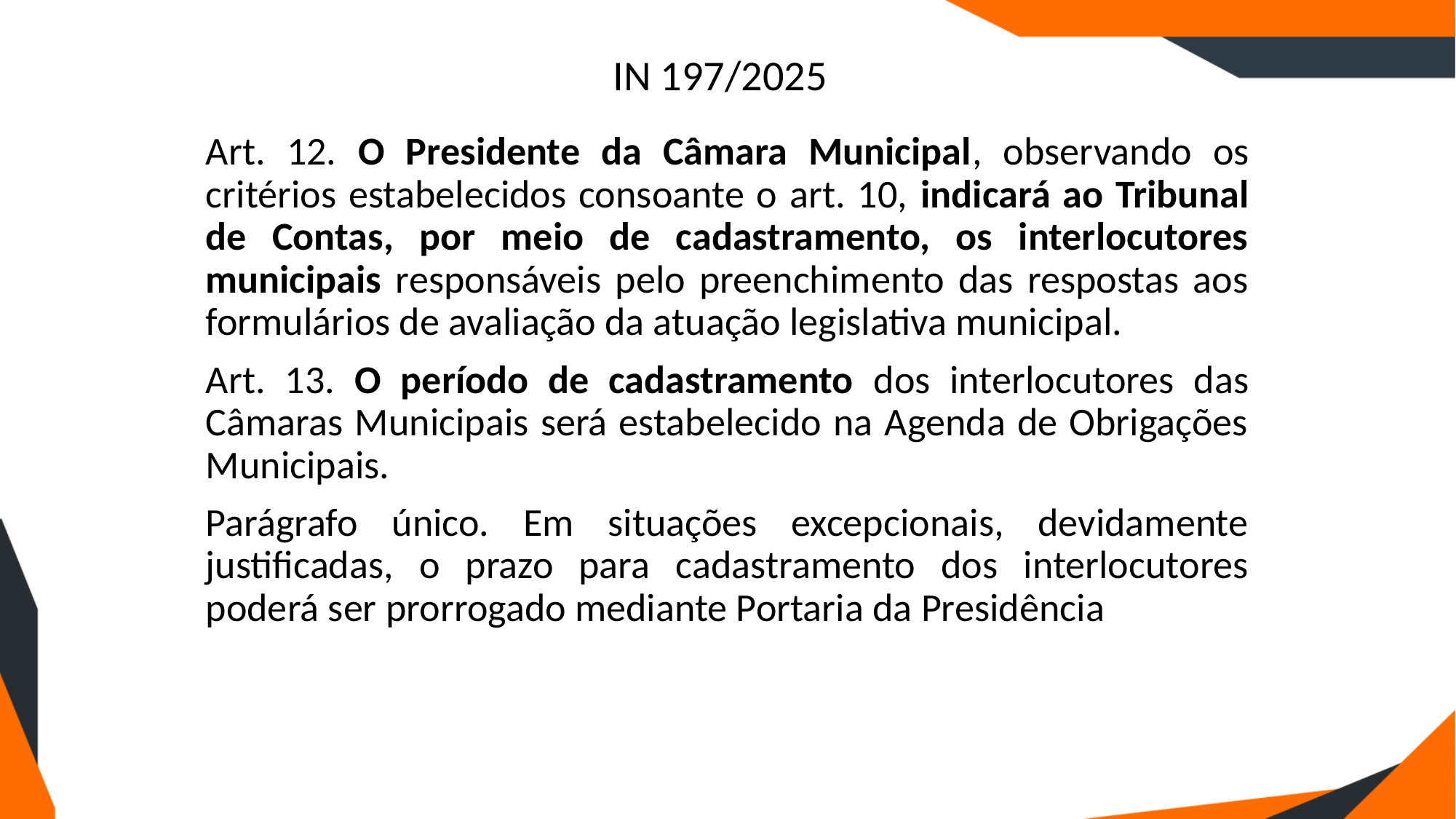

# IN 197/2025
Art. 12. O Presidente da Câmara Municipal, observando os critérios estabelecidos consoante o art. 10, indicará ao Tribunal de Contas, por meio de cadastramento, os interlocutores municipais responsáveis pelo preenchimento das respostas aos formulários de avaliação da atuação legislativa municipal.
Art. 13. O período de cadastramento dos interlocutores das Câmaras Municipais será estabelecido na Agenda de Obrigações Municipais.
Parágrafo único. Em situações excepcionais, devidamente justificadas, o prazo para cadastramento dos interlocutores poderá ser prorrogado mediante Portaria da Presidência